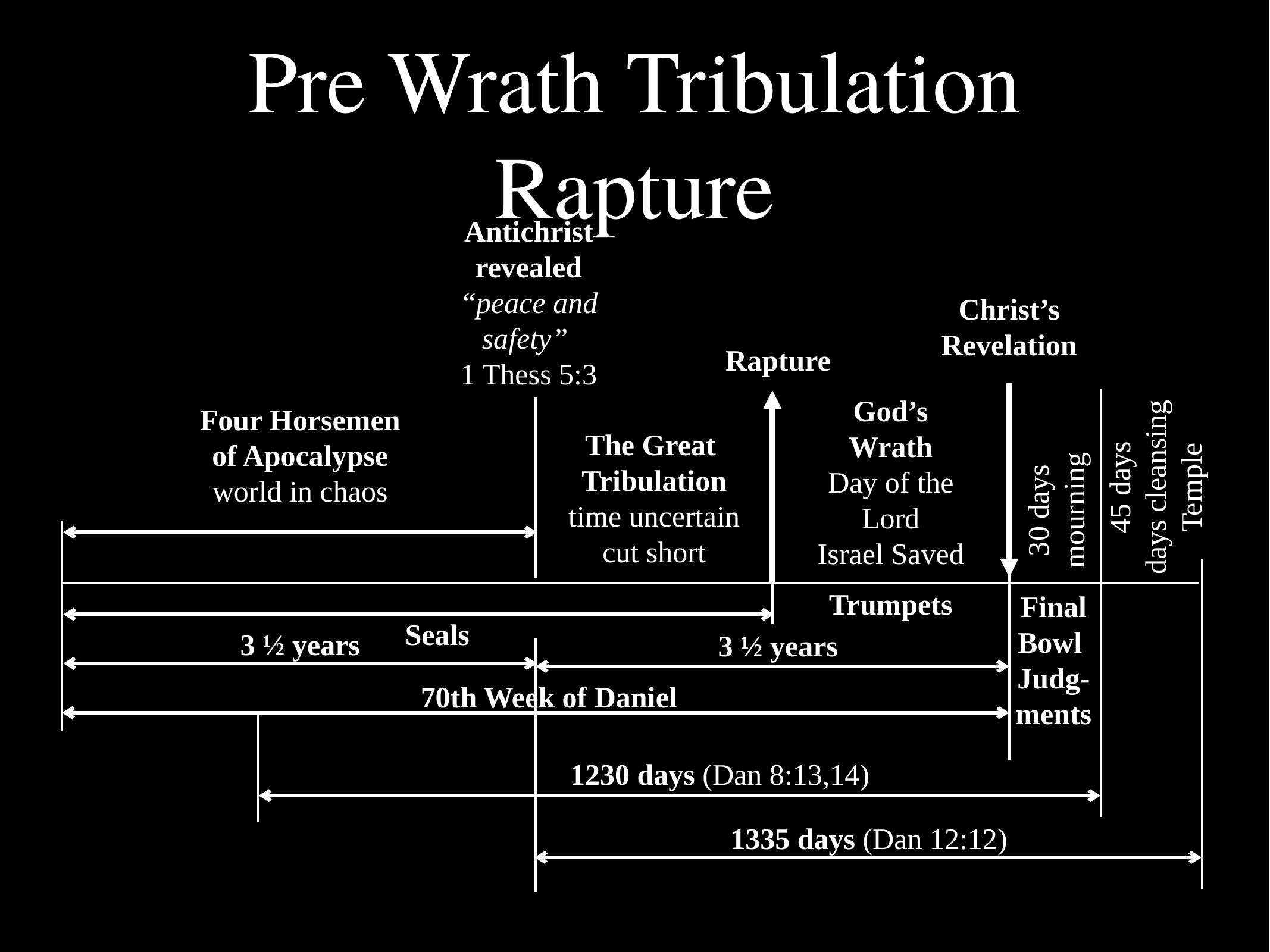

# Pre Wrath Tribulation Rapture
Antichrist
revealed
“peace and
safety”
1 Thess 5:3
Christ’s
Revelation
Rapture

God’s
Wrath
Day of the
Lord
Israel Saved

Four Horsemen
of Apocalypse
world in chaos
The Great
Tribulation
time uncertain
cut short
45 days
days cleansing
Temple
30 days
mourning

Trumpets

Final
Bowl
Judg-
ments
Seals

3 ½ years
3 ½ years

70th Week of Daniel

1230 days (Dan 8:13,14)

1335 days (Dan 12:12)

1290 days (Dan 12:11)